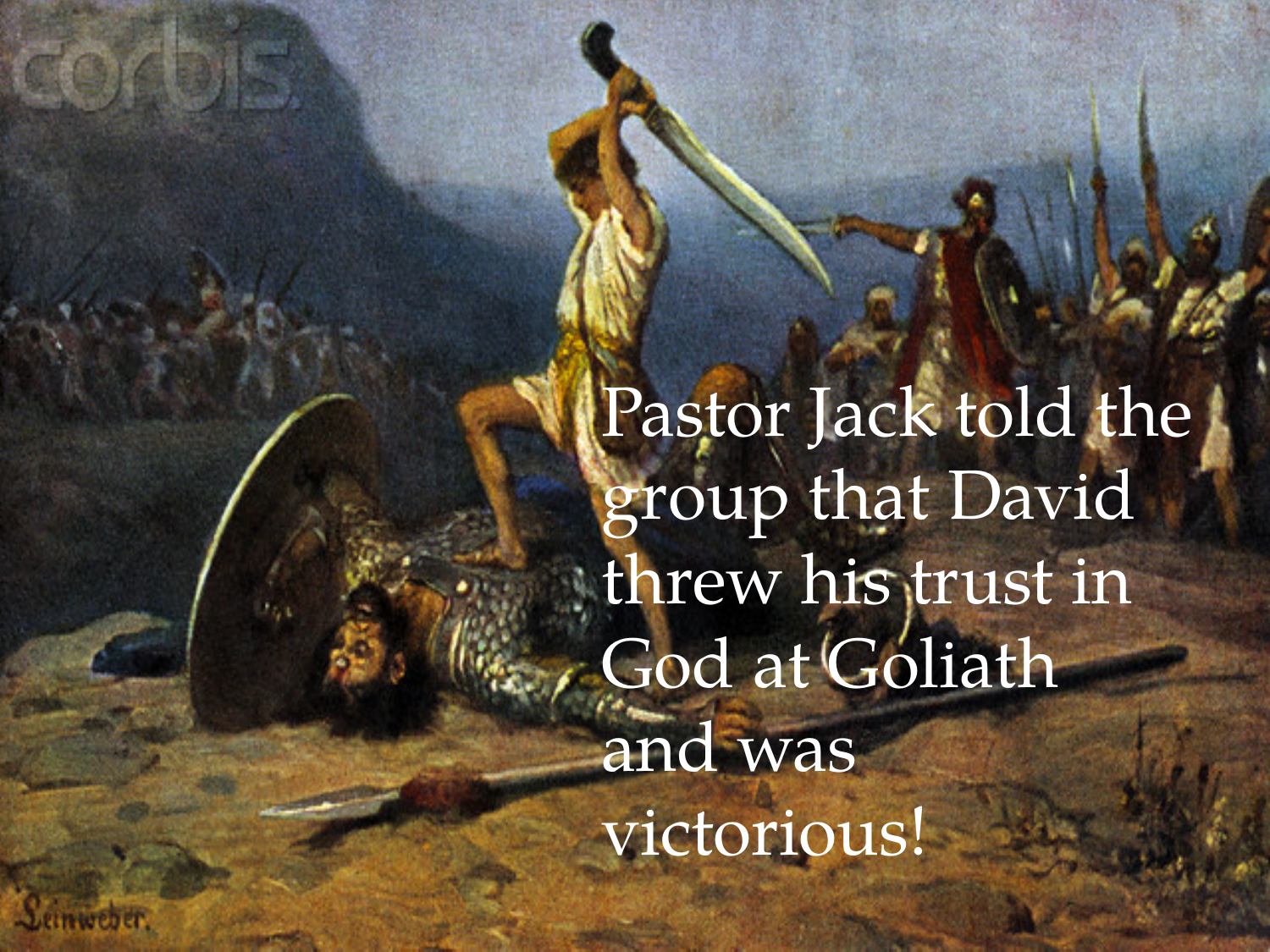

#
	Pastor Jack told the group that David threw his trust in God at Goliath and was victorious!